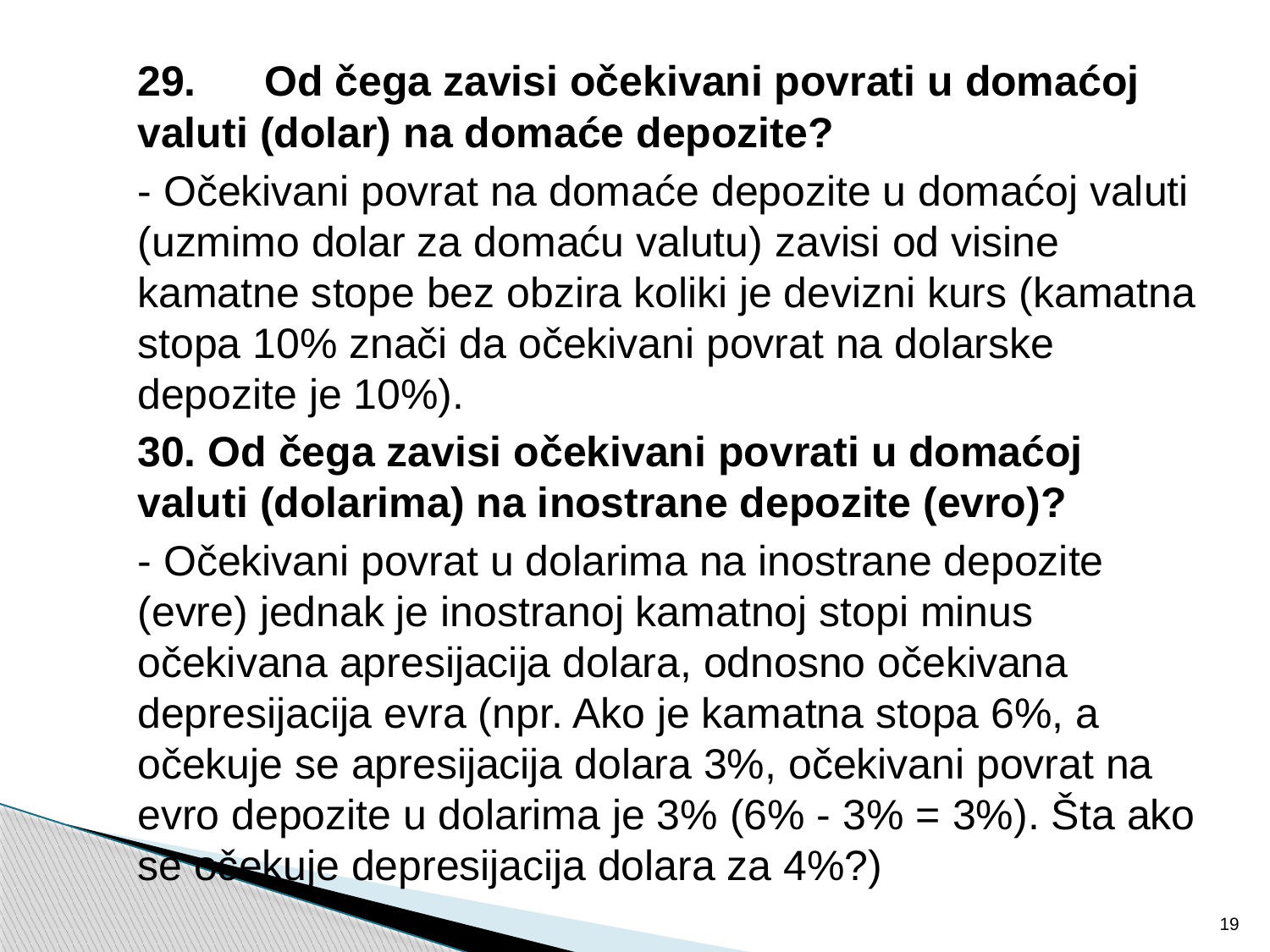

29.	Od čega zavisi očekivani povrati u domaćoj valuti (dolar) na domaće depozite?
	- Očekivani povrat na domaće depozite u domaćoj valuti (uzmimo dolar za domaću valutu) zavisi od visine kamatne stope bez obzira koliki je devizni kurs (kamatna stopa 10% znači da očekivani povrat na dolarske depozite je 10%).
	30. Od čega zavisi očekivani povrati u domaćoj valuti (dolarima) na inostrane depozite (evro)?
	- Očekivani povrat u dolarima na inostrane depozite (evre) jednak je inostranoj kamatnoj stopi minus očekivana apresijacija dolara, odnosno očekivana depresijacija evra (npr. Ako je kamatna stopa 6%, a očekuje se apresijacija dolara 3%, očekivani povrat na evro depozite u dolarima je 3% (6% - 3% = 3%). Šta ako se očekuje depresijacija dolara za 4%?)
19